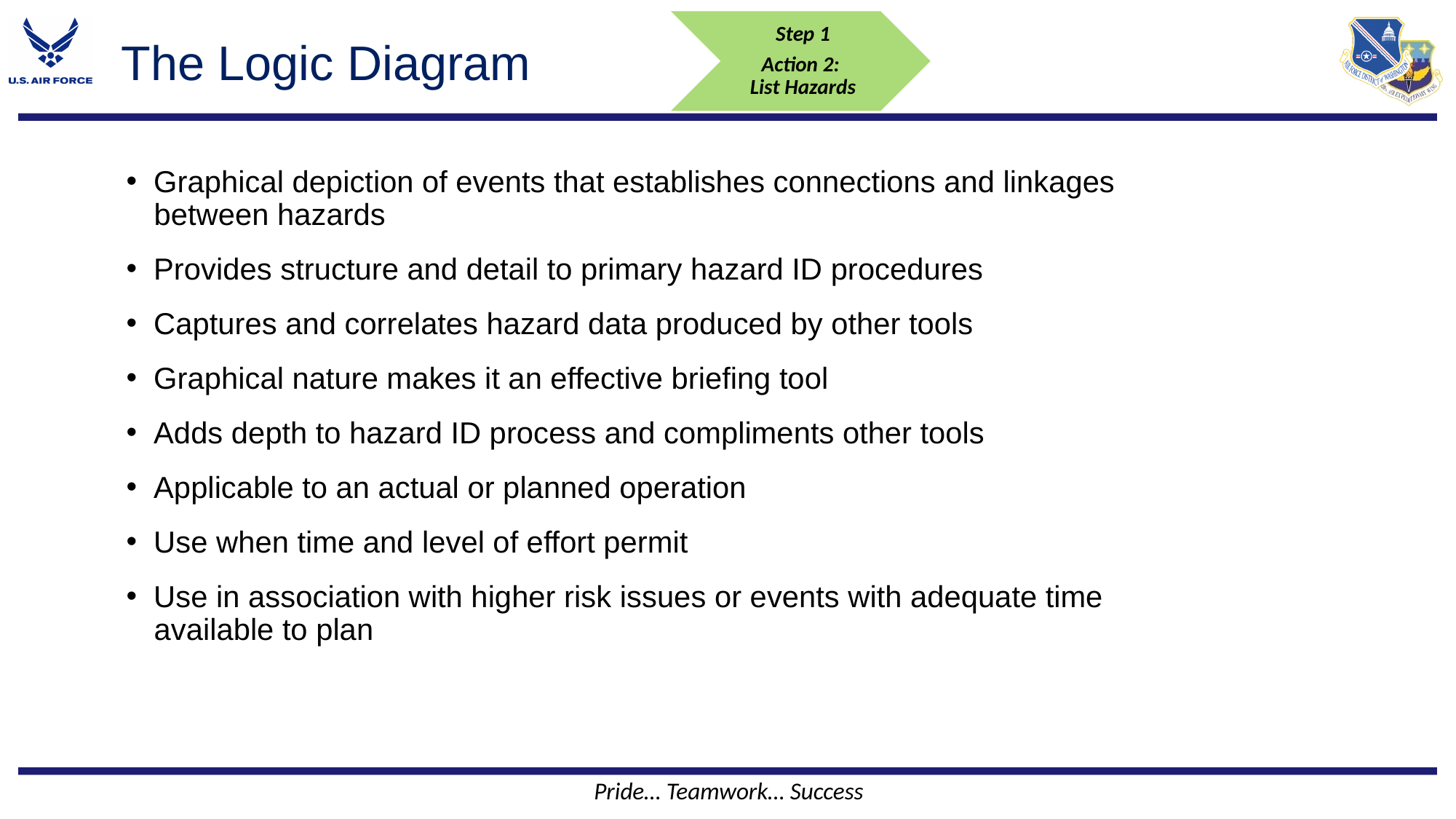

Step 1
Action 2:
List Hazards
# The Logic Diagram
Graphical depiction of events that establishes connections and linkages
between hazards
Provides structure and detail to primary hazard ID procedures
Captures and correlates hazard data produced by other tools
Graphical nature makes it an effective briefing tool
Adds depth to hazard ID process and compliments other tools
Applicable to an actual or planned operation
Use when time and level of effort permit
Use in association with higher risk issues or events with adequate time
available to plan